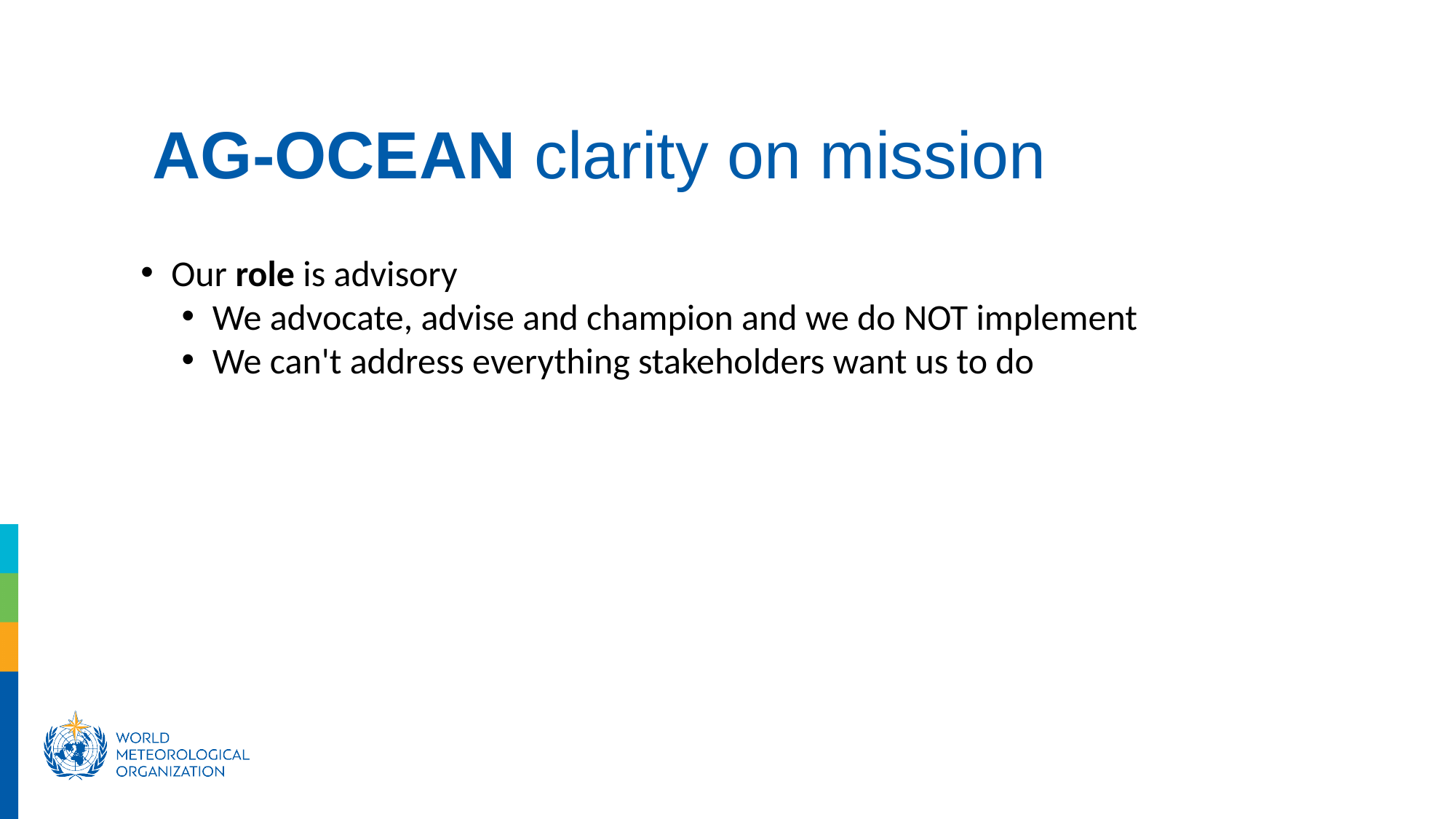

AG-OCEAN clarity on mission
Our role is advisory
We advocate, advise and champion and we do NOT implement
We can't address everything stakeholders want us to do

1
2
3
4
5
6